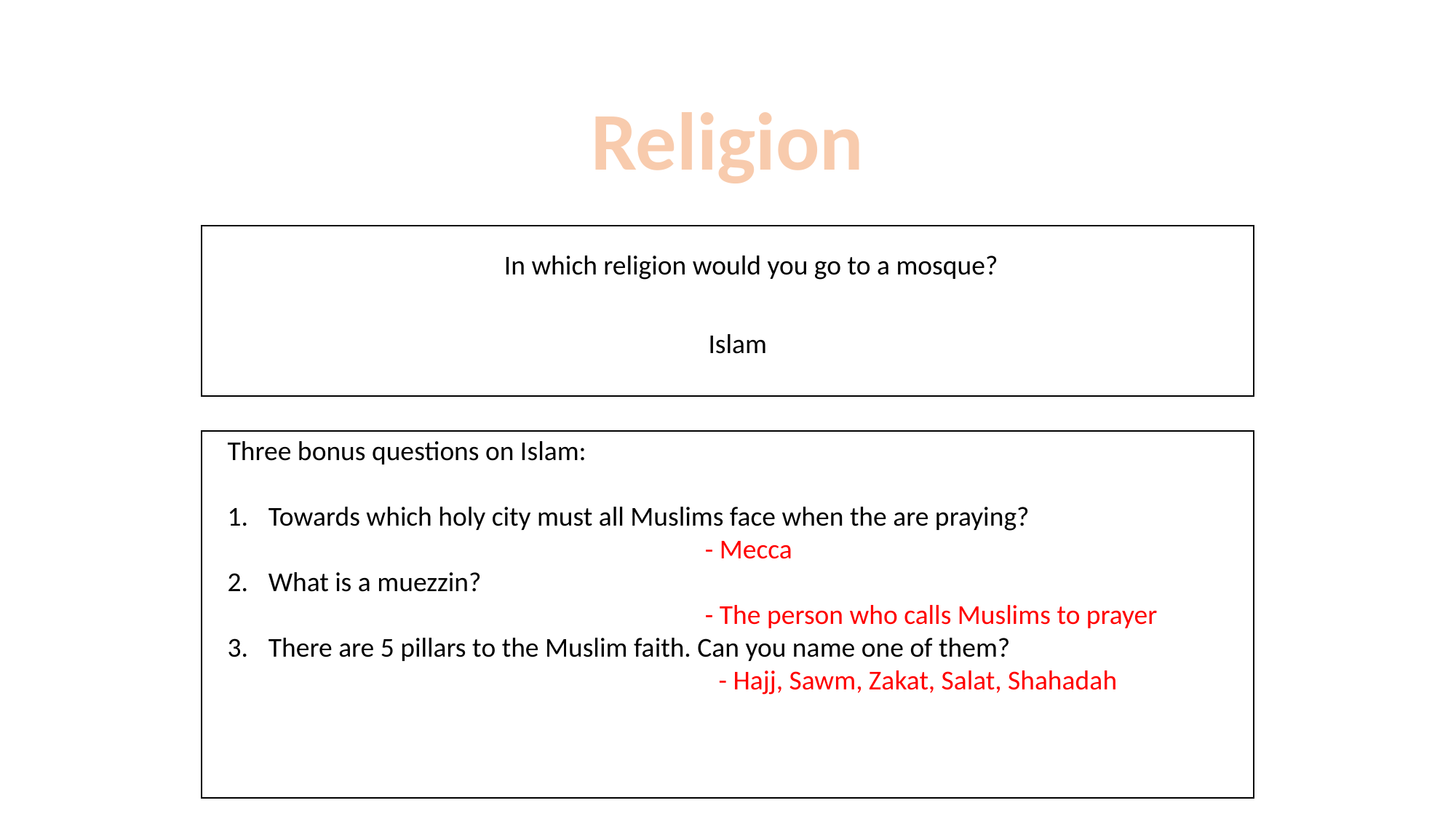

Religion

In which religion would you go to a mosque?
Islam
Three bonus questions on Islam:

Towards which holy city must all Muslims face when the are praying?						- Mecca
What is a muezzin?											- The person who calls Muslims to prayer
There are 5 pillars to the Muslim faith. Can you name one of them?
			- Hajj, Sawm, Zakat, Salat, Shahadah